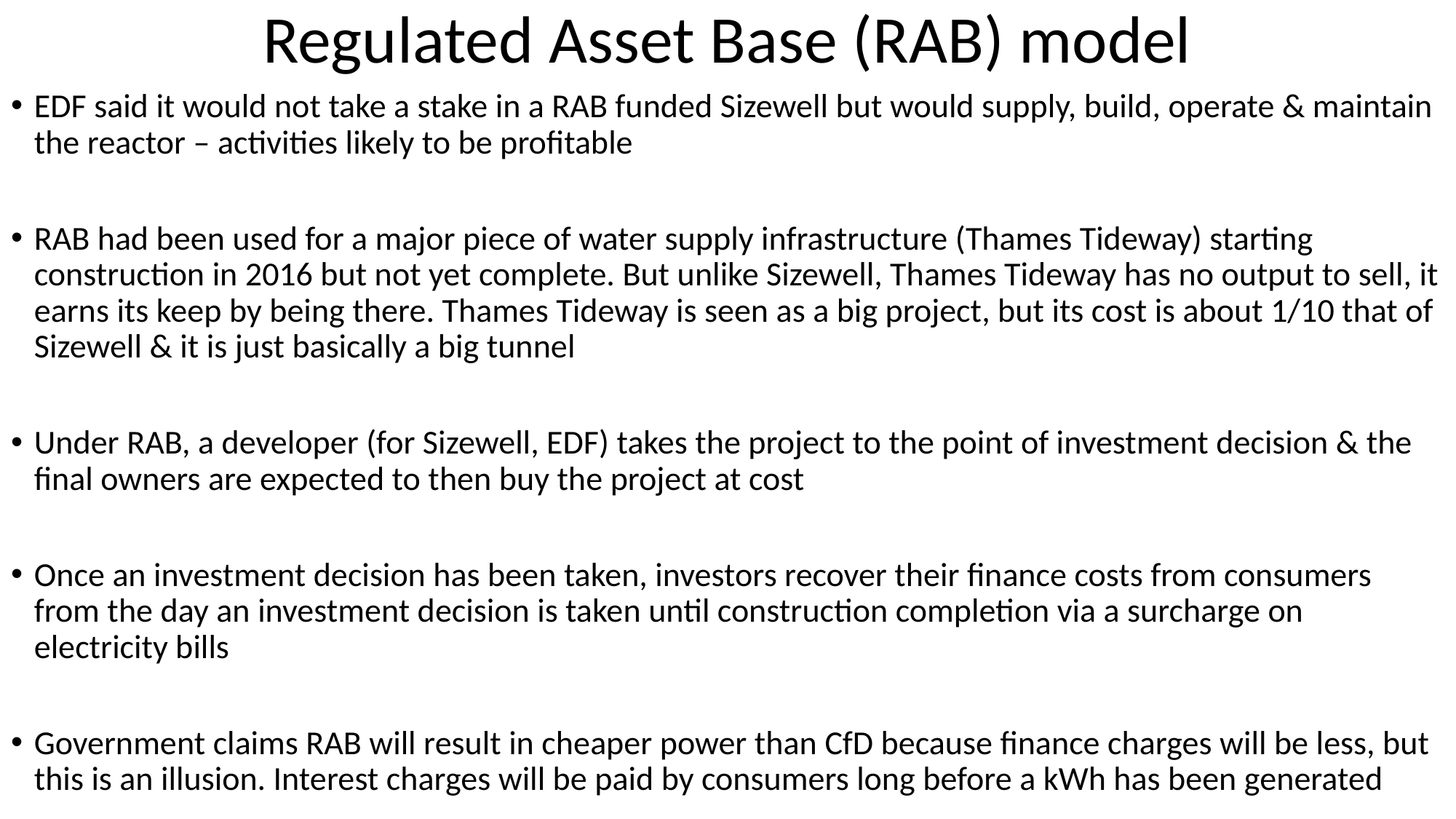

# Regulated Asset Base (RAB) model
EDF said it would not take a stake in a RAB funded Sizewell but would supply, build, operate & maintain the reactor – activities likely to be profitable

RAB had been used for a major piece of water supply infrastructure (Thames Tideway) starting construction in 2016 but not yet complete. But unlike Sizewell, Thames Tideway has no output to sell, it earns its keep by being there. Thames Tideway is seen as a big project, but its cost is about 1/10 that of Sizewell & it is just basically a big tunnel

Under RAB, a developer (for Sizewell, EDF) takes the project to the point of investment decision & the final owners are expected to then buy the project at cost

Once an investment decision has been taken, investors recover their finance costs from consumers from the day an investment decision is taken until construction completion via a surcharge on electricity bills

Government claims RAB will result in cheaper power than CfD because finance charges will be less, but this is an illusion. Interest charges will be paid by consumers long before a kWh has been generated